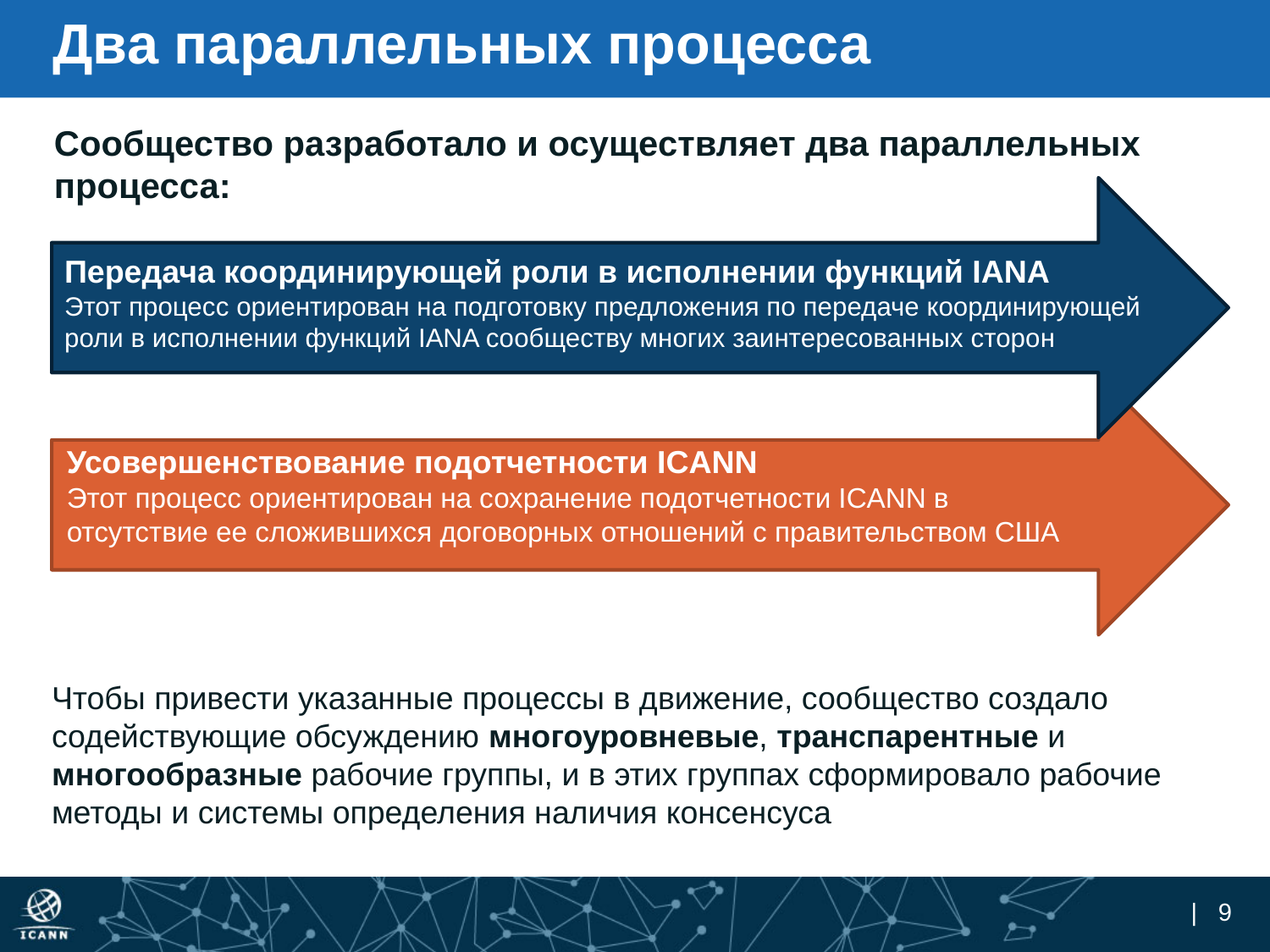

# Два параллельных процесса
Сообщество разработало и осуществляет два параллельных процесса:

Передача координирующей роли в исполнении функций IANA
Этот процесс ориентирован на подготовку предложения по передаче координирующей роли в исполнении функций IANA сообществу многих заинтересованных сторон

Усовершенствование подотчетности ICANN
Этот процесс ориентирован на сохранение подотчетности ICANN в отсутствие ее сложившихся договорных отношений с правительством США
Чтобы привести указанные процессы в движение, сообщество создало содействующие обсуждению многоуровневые, транспарентные и многообразные рабочие группы, и в этих группах сформировало рабочие методы и системы определения наличия консенсуса